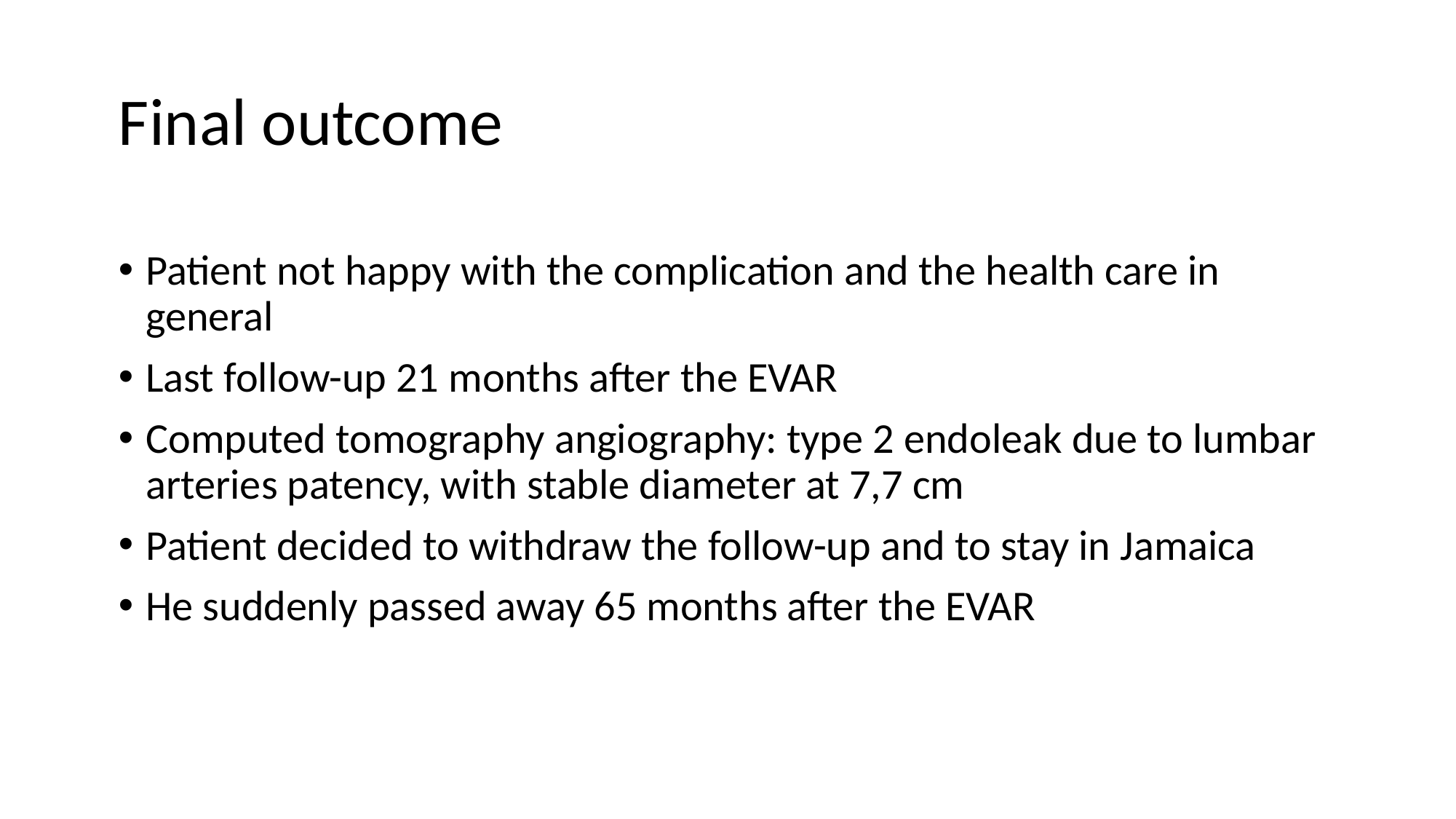

# Final outcome
Patient not happy with the complication and the health care in general
Last follow-up 21 months after the EVAR
Computed tomography angiography: type 2 endoleak due to lumbar arteries patency, with stable diameter at 7,7 cm
Patient decided to withdraw the follow-up and to stay in Jamaica
He suddenly passed away 65 months after the EVAR